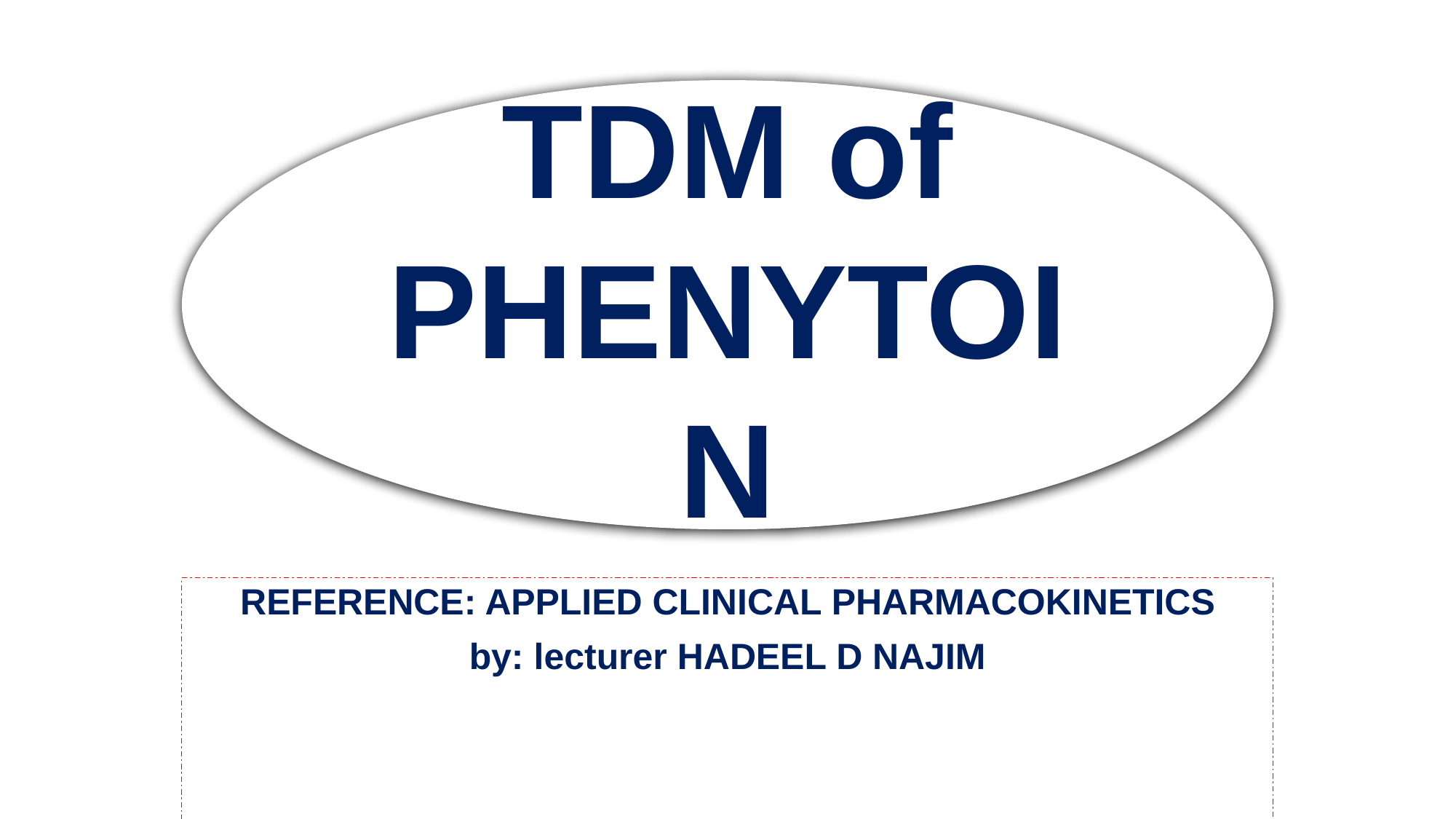

TDM of
PHENYTOIN
REFERENCE: APPLIED CLINICAL PHARMACOKINETICS
by: lecturer HADEEL D NAJIM